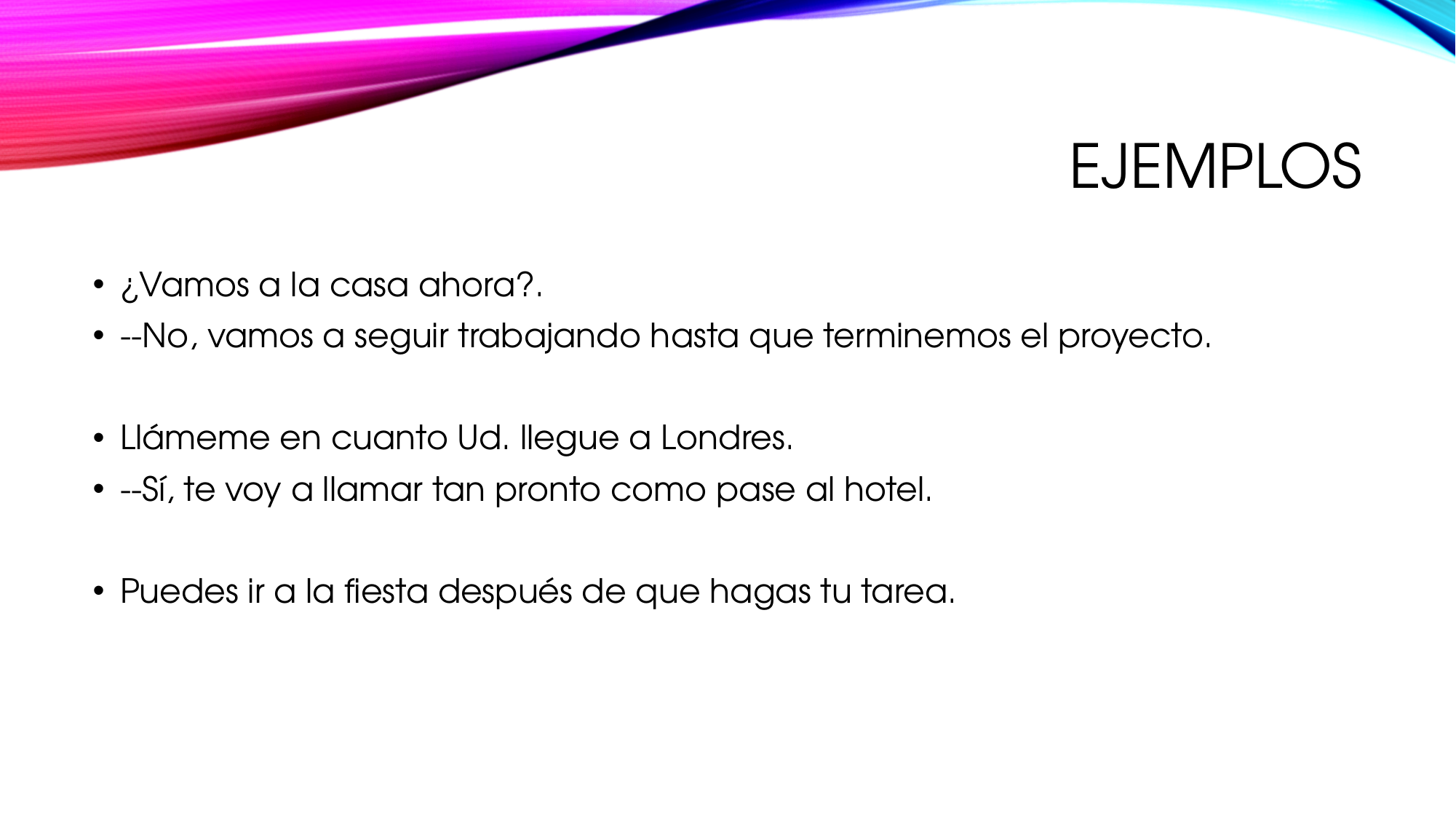

# Ejemplos
¿Vamos a la casa ahora?.
--No, vamos a seguir trabajando hasta que terminemos el proyecto.

Llámeme en cuanto Ud. llegue a Londres.
--Sí, te voy a llamar tan pronto como pase al hotel.

Puedes ir a la fiesta después de que hagas tu tarea.